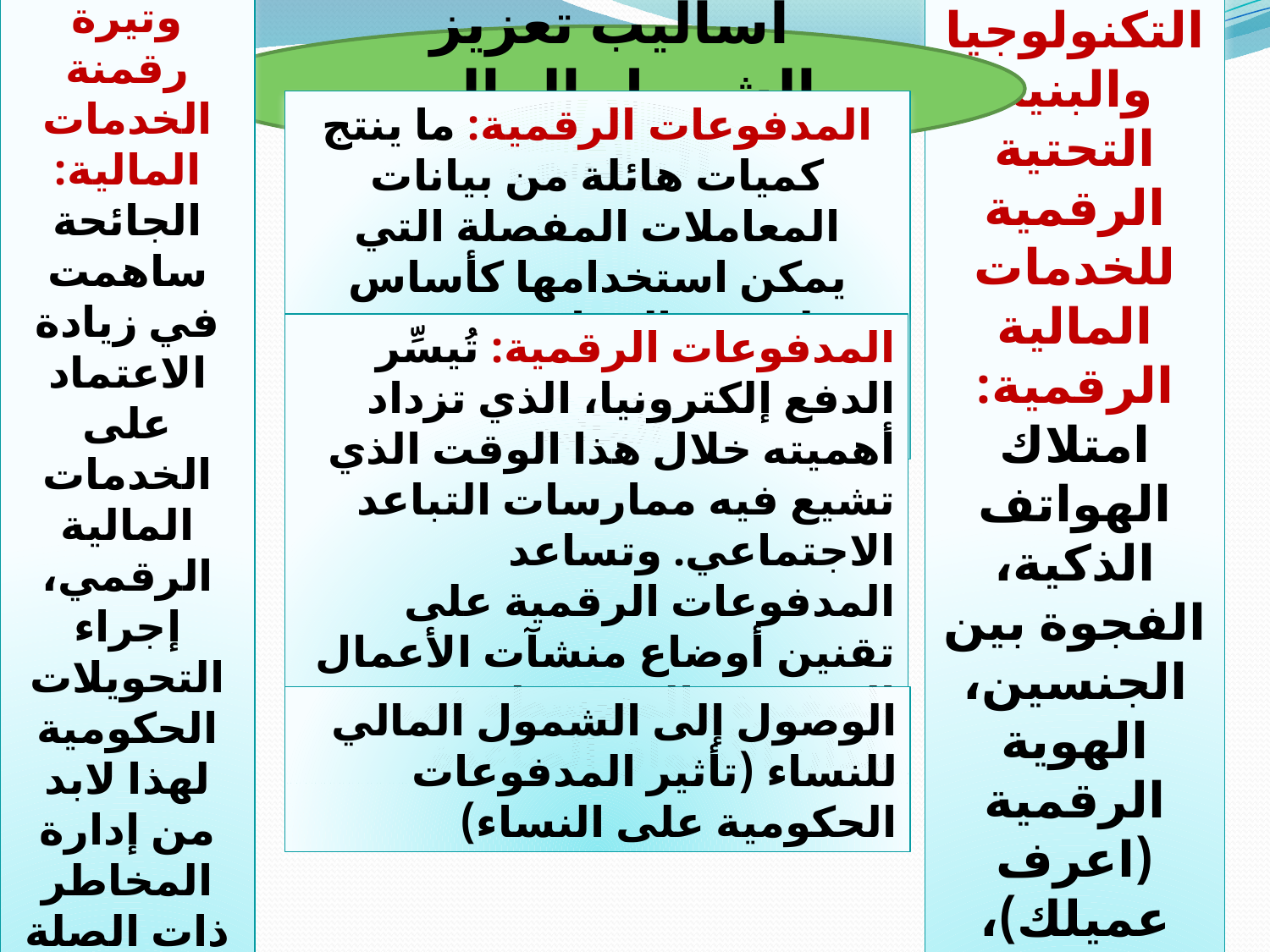

أساليب تعزيز الشمول المالي الرقمي
تسريع وتيرة رقمنة الخدمات المالية:
الجائحة ساهمت في زيادة الاعتماد على الخدمات المالية الرقمي، إجراء التحويلات الحكومية لهذا لابد من إدارة المخاطر ذات الصلة + اعتماد برامج التثقيف المالي
المدفوعات الرقمية: ما ينتج كميات هائلة من بيانات المعاملات المفصلة التي يمكن استخدامها كأساس لتقدير الدخل، وتقييم المخاطر، وتقديم الخدمات المالية
الحصول على التكنولوجيا والبنية التحتية الرقمية للخدمات المالية الرقمية: امتلاك الهواتف الذكية، الفجوة بين الجنسين، الهوية الرقمية (اعرف عميلك)، رقمنة منشآت الأعمال الصغيرة
المدفوعات الرقمية: تُيسِّر الدفع إلكترونيا، الذي تزداد أهميته خلال هذا الوقت الذي تشيع فيه ممارسات التباعد الاجتماعي. وتساعد المدفوعات الرقمية على تقنين أوضاع منشآت الأعمال الصغيرة والمتوسطة في بلدان الأسواق الصاعدة
الوصول إلى الشمول المالي للنساء (تأثير المدفوعات الحكومية على النساء)